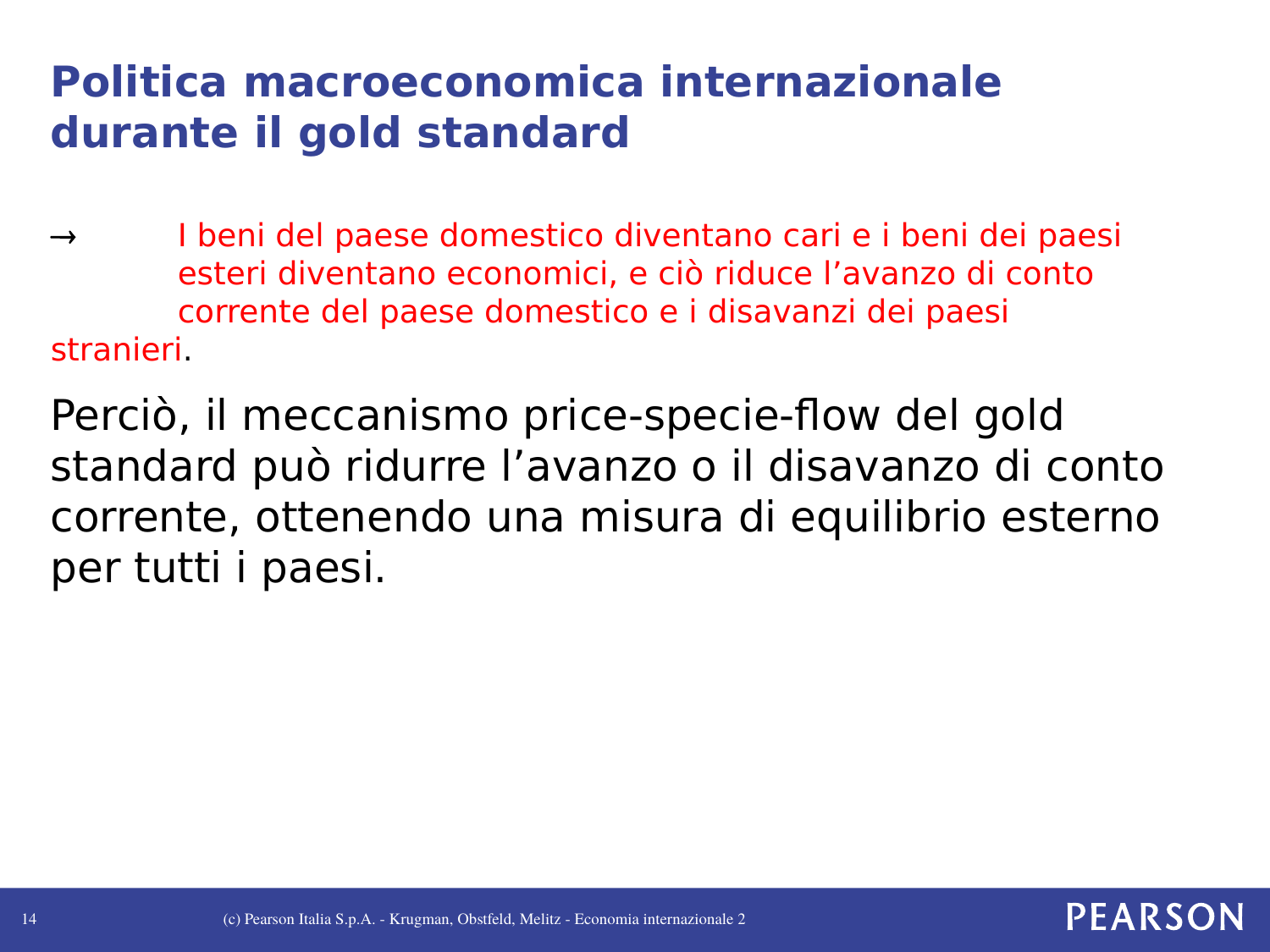

# Politica macroeconomica internazionale durante il gold standard
→	I beni del paese domestico diventano cari e i beni dei paesi 	esteri diventano economici, e ciò riduce l’avanzo di conto 	corrente del paese domestico e i disavanzi dei paesi 	stranieri.
Perciò, il meccanismo price-specie-flow del gold standard può ridurre l’avanzo o il disavanzo di conto corrente, ottenendo una misura di equilibrio esterno per tutti i paesi.

14
(c) Pearson Italia S.p.A. - Krugman, Obstfeld, Melitz - Economia internazionale 2